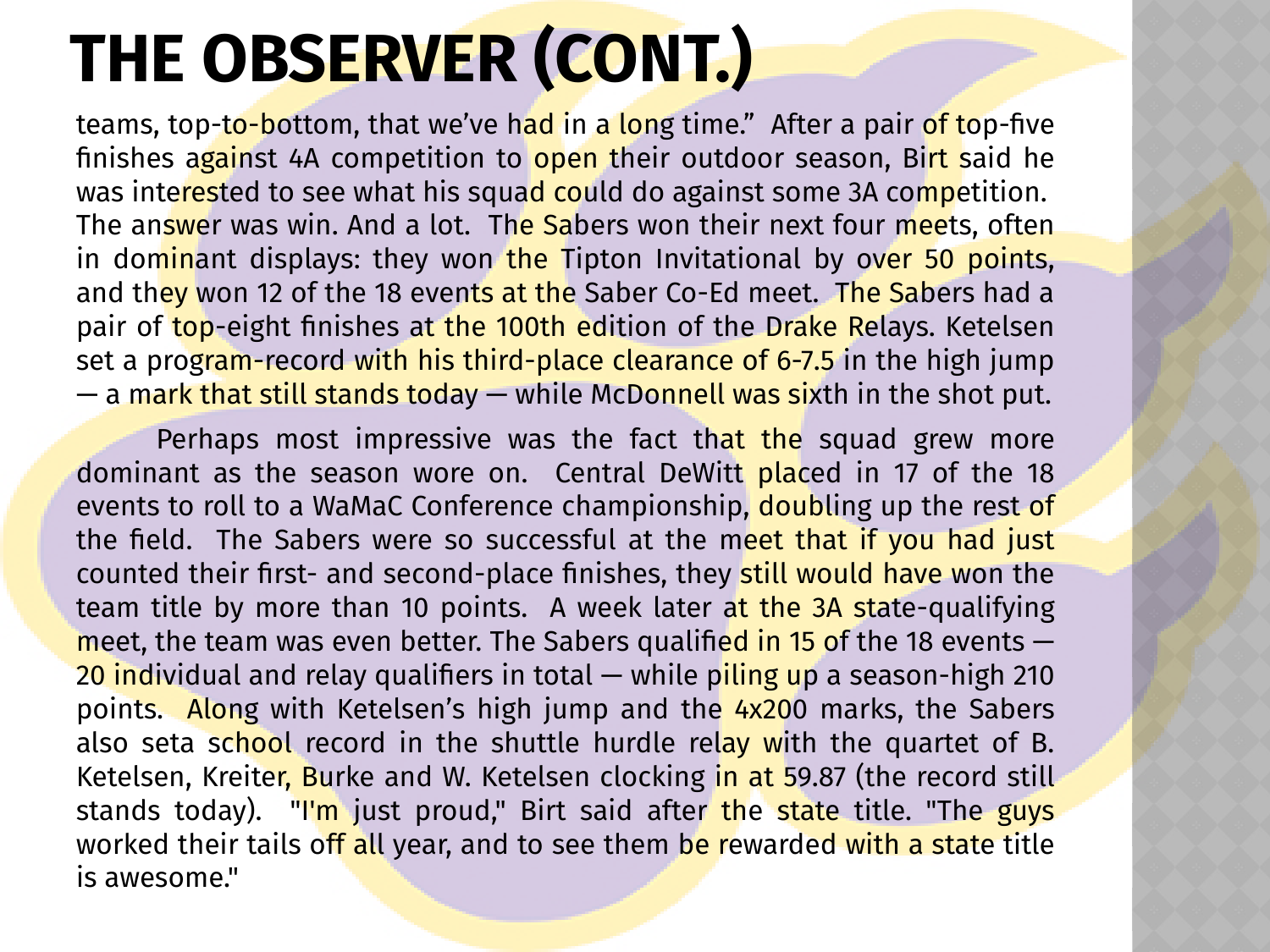

# The Observer (cont.)
teams, top-to-bottom, that we’ve had in a long time.”  After a pair of top-five finishes against 4A competition to open their outdoor season, Birt said he was interested to see what his squad could do against some 3A competition.  The answer was win. And a lot.  The Sabers won their next four meets, often in dominant displays: they won the Tipton Invitational by over 50 points, and they won 12 of the 18 events at the Saber Co-Ed meet.  The Sabers had a pair of top-eight finishes at the 100th edition of the Drake Relays. Ketelsen set a program-record with his third-place clearance of 6-7.5 in the high jump — a mark that still stands today — while McDonnell was sixth in the shot put.
     Perhaps most impressive was the fact that the squad grew more dominant as the season wore on.  Central DeWitt placed in 17 of the 18 events to roll to a WaMaC Conference championship, doubling up the rest of the field.  The Sabers were so successful at the meet that if you had just counted their first- and second-place finishes, they still would have won the team title by more than 10 points.  A week later at the 3A state-qualifying meet, the team was even better. The Sabers qualified in 15 of the 18 events — 20 individual and relay qualifiers in total — while piling up a season-high 210 points.  Along with Ketelsen’s high jump and the 4x200 marks, the Sabers also seta school record in the shuttle hurdle relay with the quartet of B. Ketelsen, Kreiter, Burke and W. Ketelsen clocking in at 59.87 (the record still stands today).  "I'm just proud," Birt said after the state title. "The guys worked their tails off all year, and to see them be rewarded with a state title is awesome."